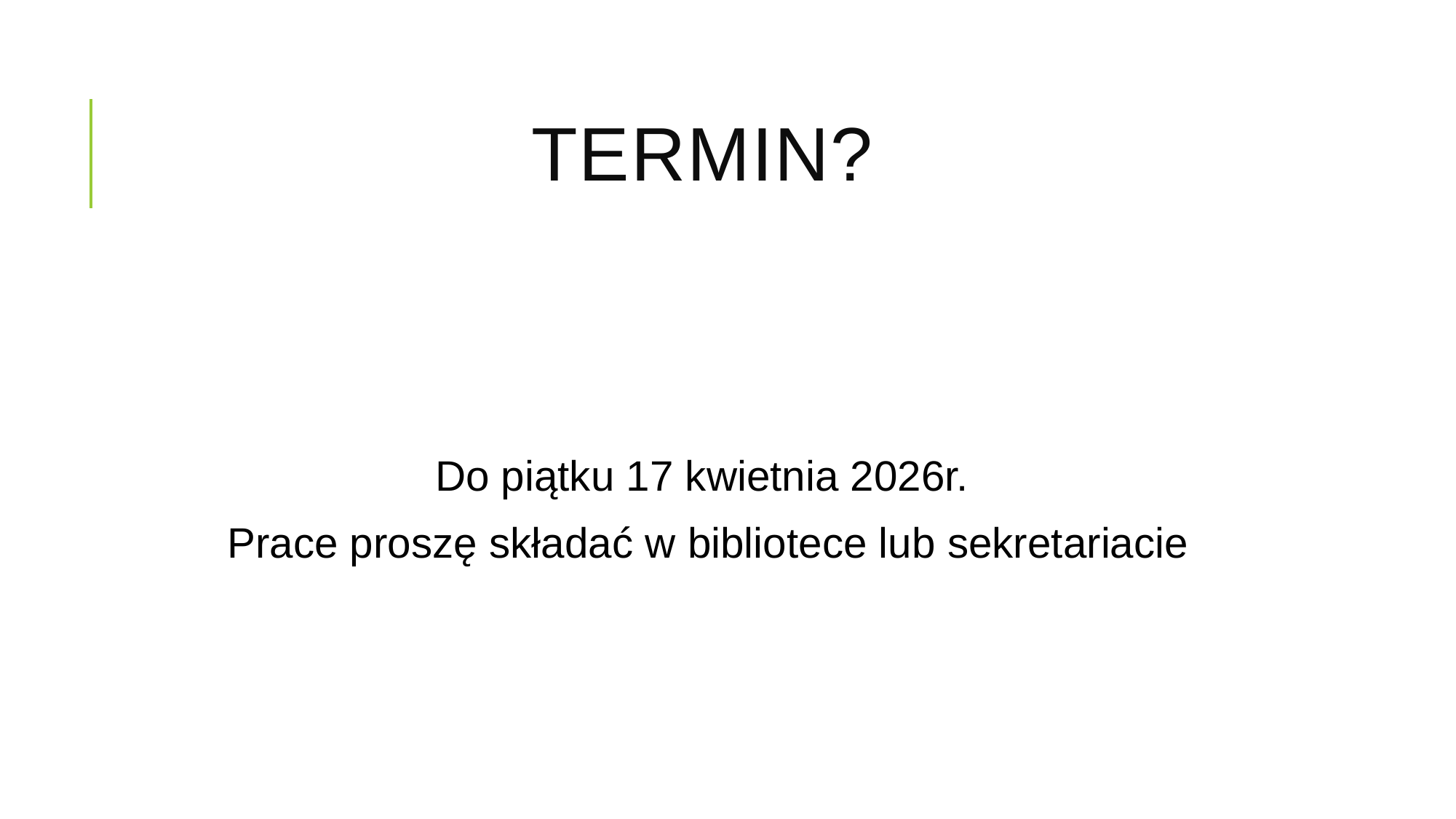

# Termin?

Do piątku 17 kwietnia 2026r.
Prace proszę składać w bibliotece lub sekretariacie